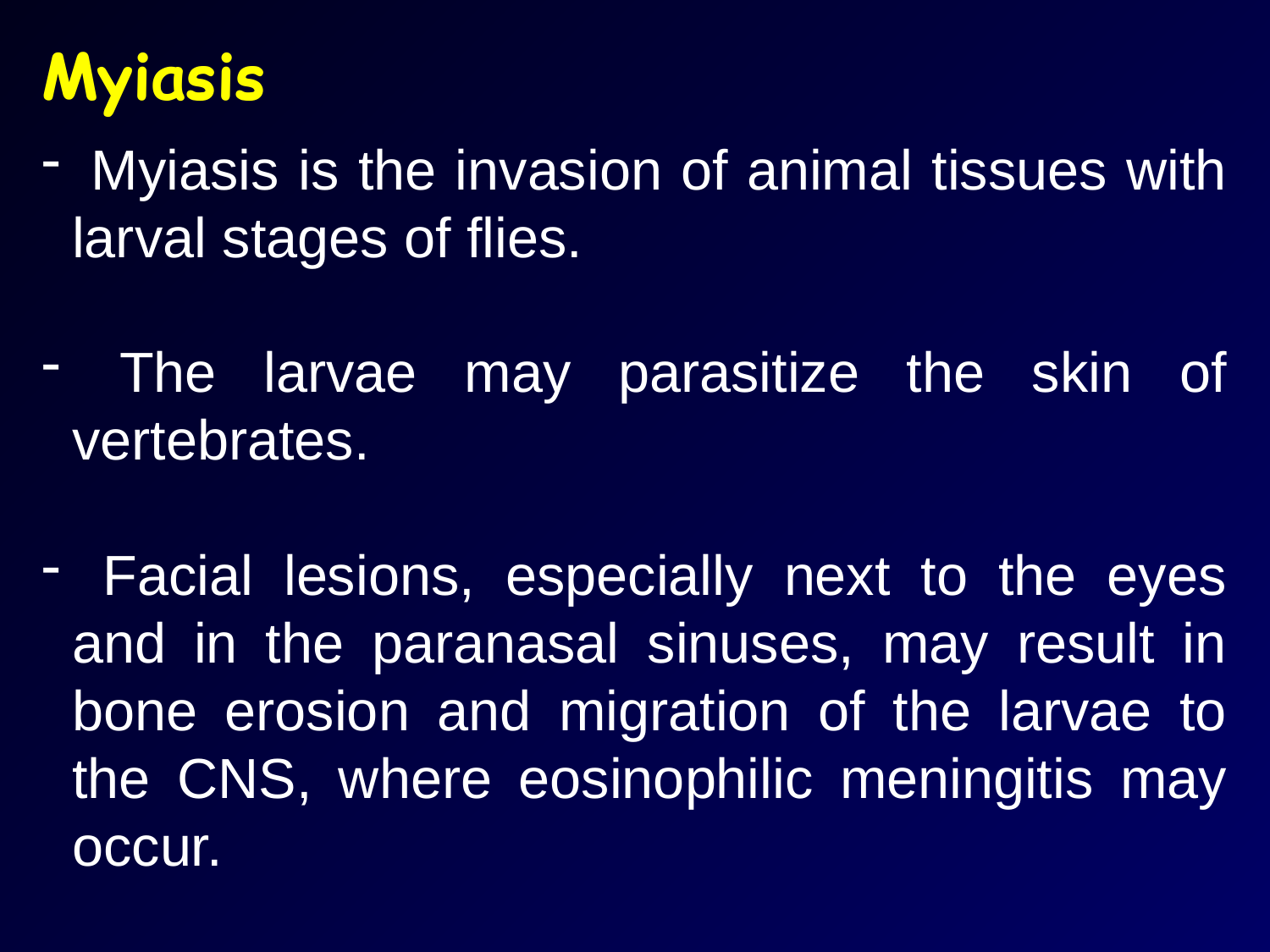

Myiasis

 Myiasis is the invasion of animal tissues with larval stages of flies.

 The larvae may parasitize the skin of vertebrates.

 Facial lesions, especially next to the eyes and in the paranasal sinuses, may result in bone erosion and migration of the larvae to the CNS, where eosinophilic meningitis may occur.